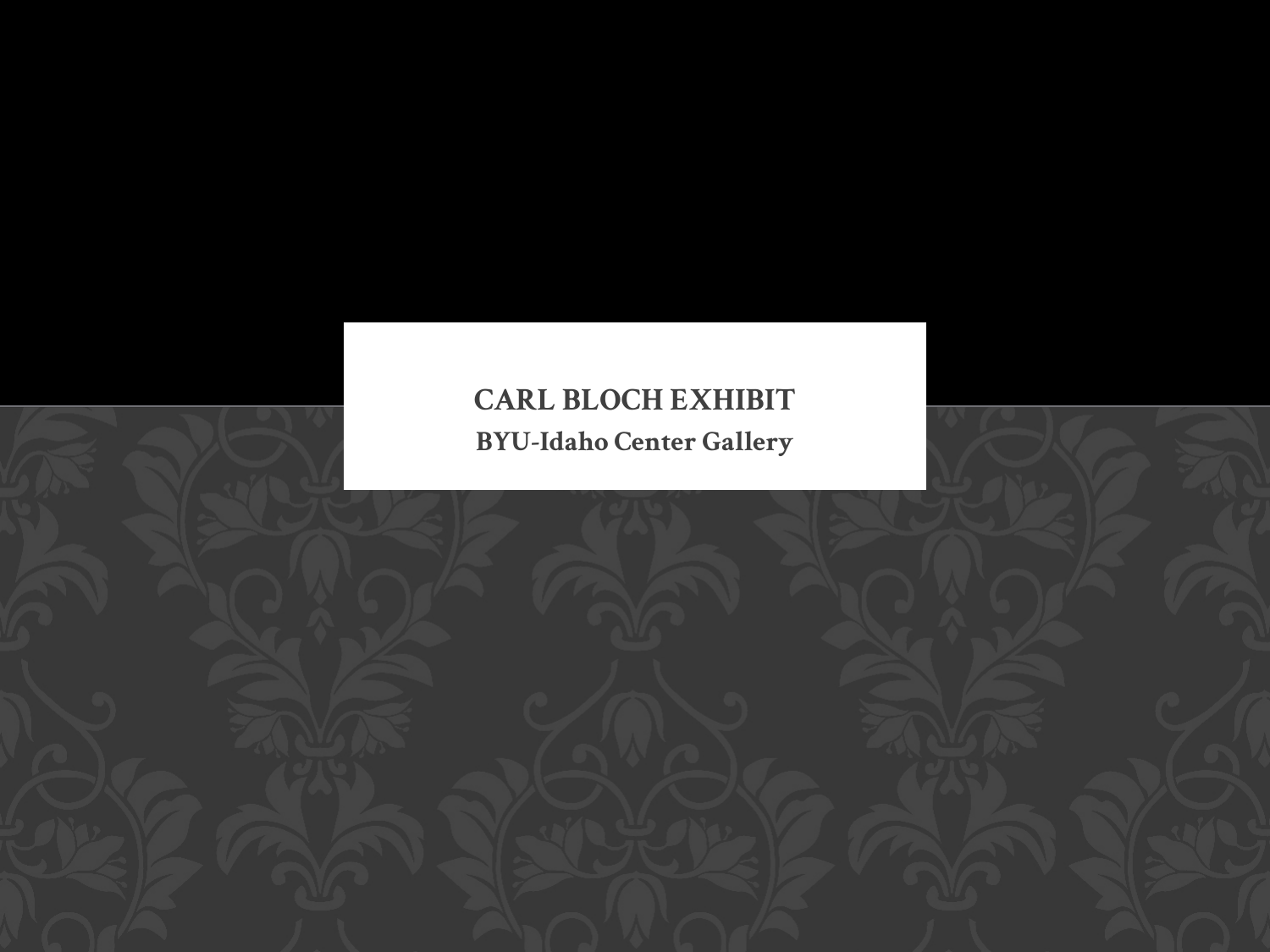

# Carl Bloch Exhibit
BYU-Idaho Center Gallery